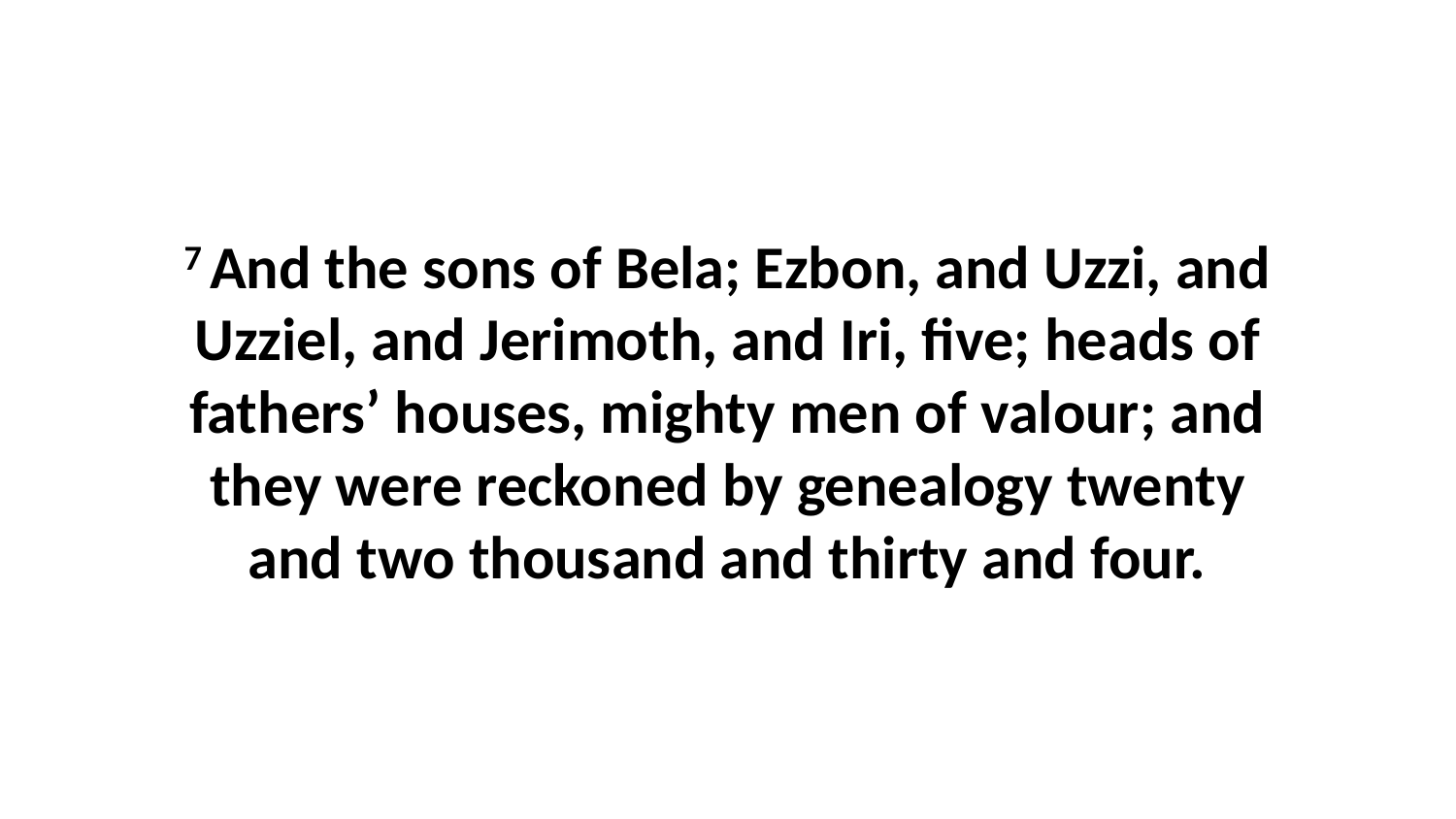

7 And the sons of Bela; Ezbon, and Uzzi, and Uzziel, and Jerimoth, and Iri, five; heads of fathers’ houses, mighty men of valour; and they were reckoned by genealogy twenty and two thousand and thirty and four.